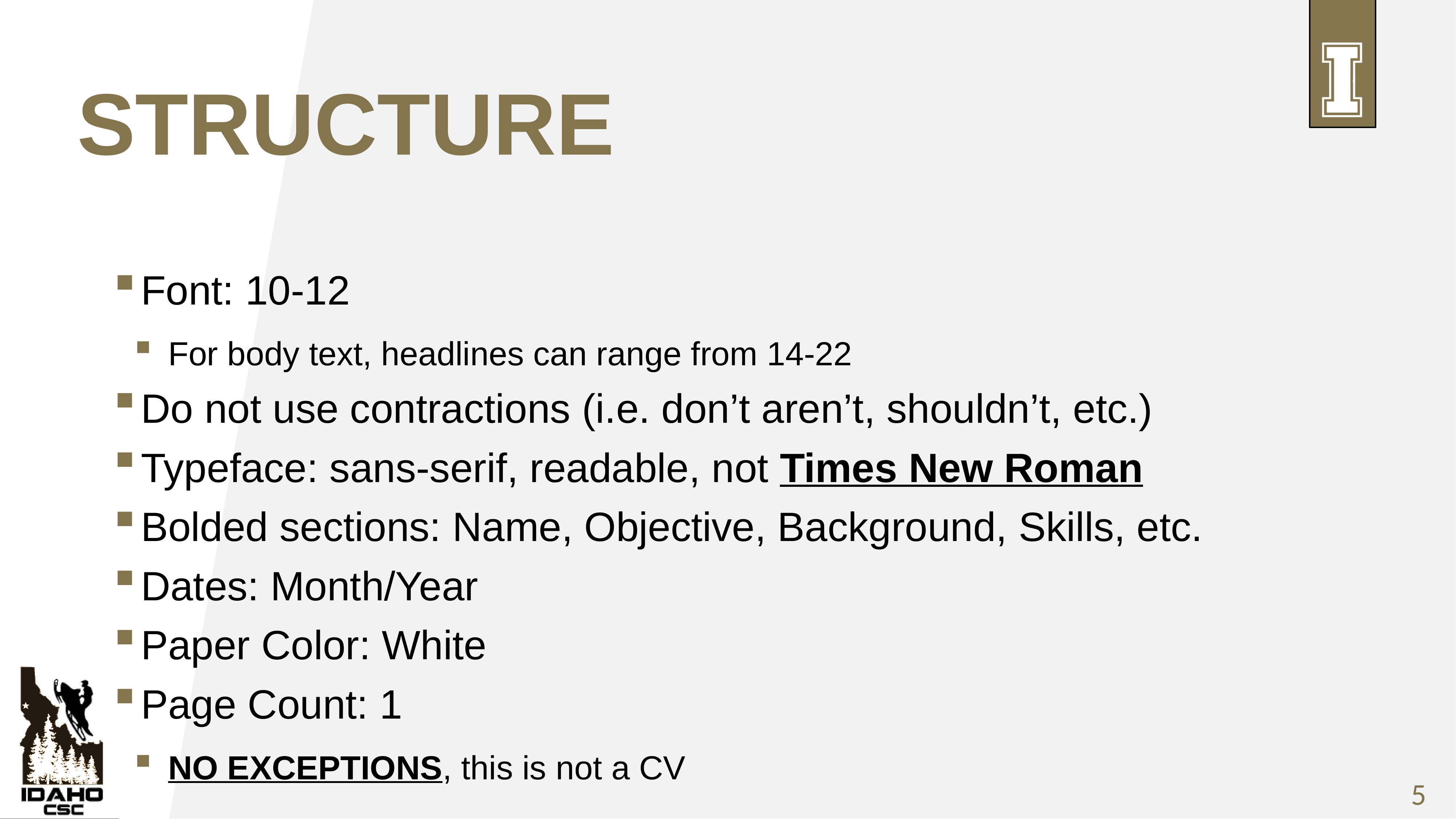

# Structure
Font: 10-12
For body text, headlines can range from 14-22
Do not use contractions (i.e. don’t aren’t, shouldn’t, etc.)
Typeface: sans-serif, readable, not Times New Roman
Bolded sections: Name, Objective, Background, Skills, etc.
Dates: Month/Year
Paper Color: White
Page Count: 1
NO EXCEPTIONS, this is not a CV